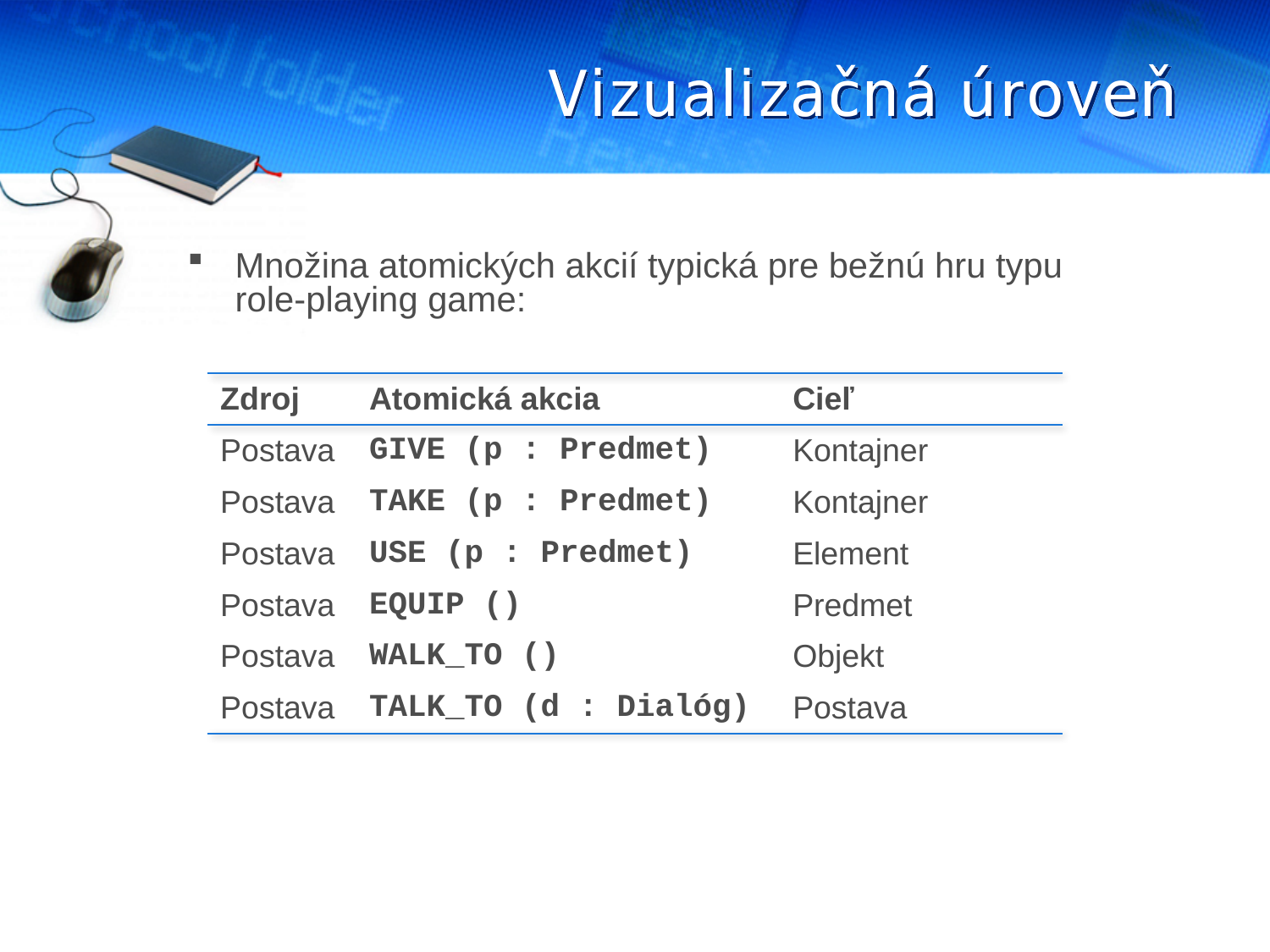

# Vizualizačná úroveň
Množina atomických akcií typická pre bežnú hru typu role-playing game:
| Zdroj | Atomická akcia | Cieľ |
| --- | --- | --- |
| Postava | GIVE (p : Predmet) | Kontajner |
| Postava | TAKE (p : Predmet) | Kontajner |
| Postava | USE (p : Predmet) | Element |
| Postava | EQUIP () | Predmet |
| Postava | WALK\_TO () | Objekt |
| Postava | TALK\_TO (d : Dialóg) | Postava |